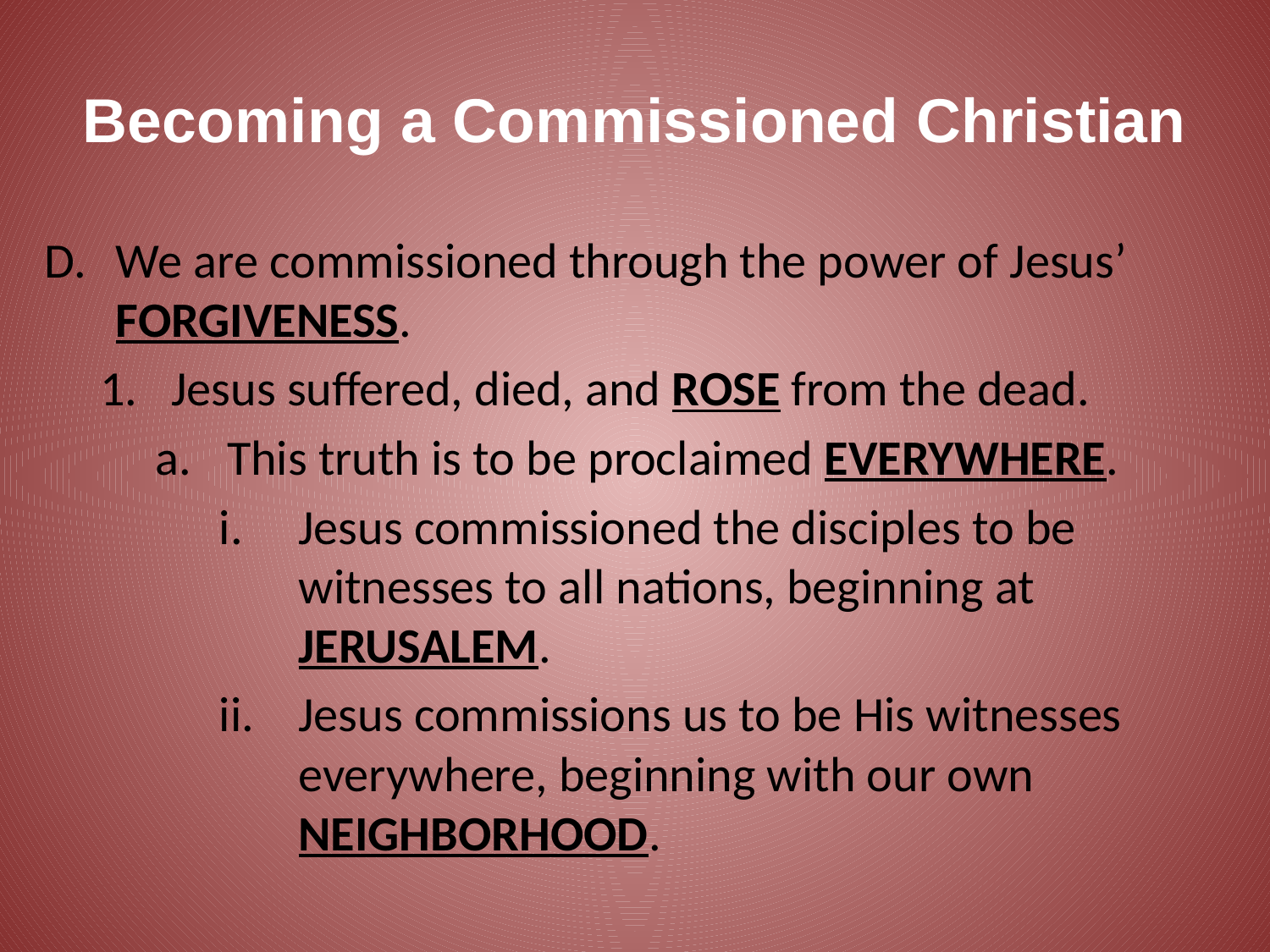

# Becoming a Commissioned Christian
We are commissioned through the power of Jesus’ FORGIVENESS.
Jesus suffered, died, and ROSE from the dead.
This truth is to be proclaimed EVERYWHERE.
Jesus commissioned the disciples to be witnesses to all nations, beginning at JERUSALEM.
Jesus commissions us to be His witnesses everywhere, beginning with our own NEIGHBORHOOD.